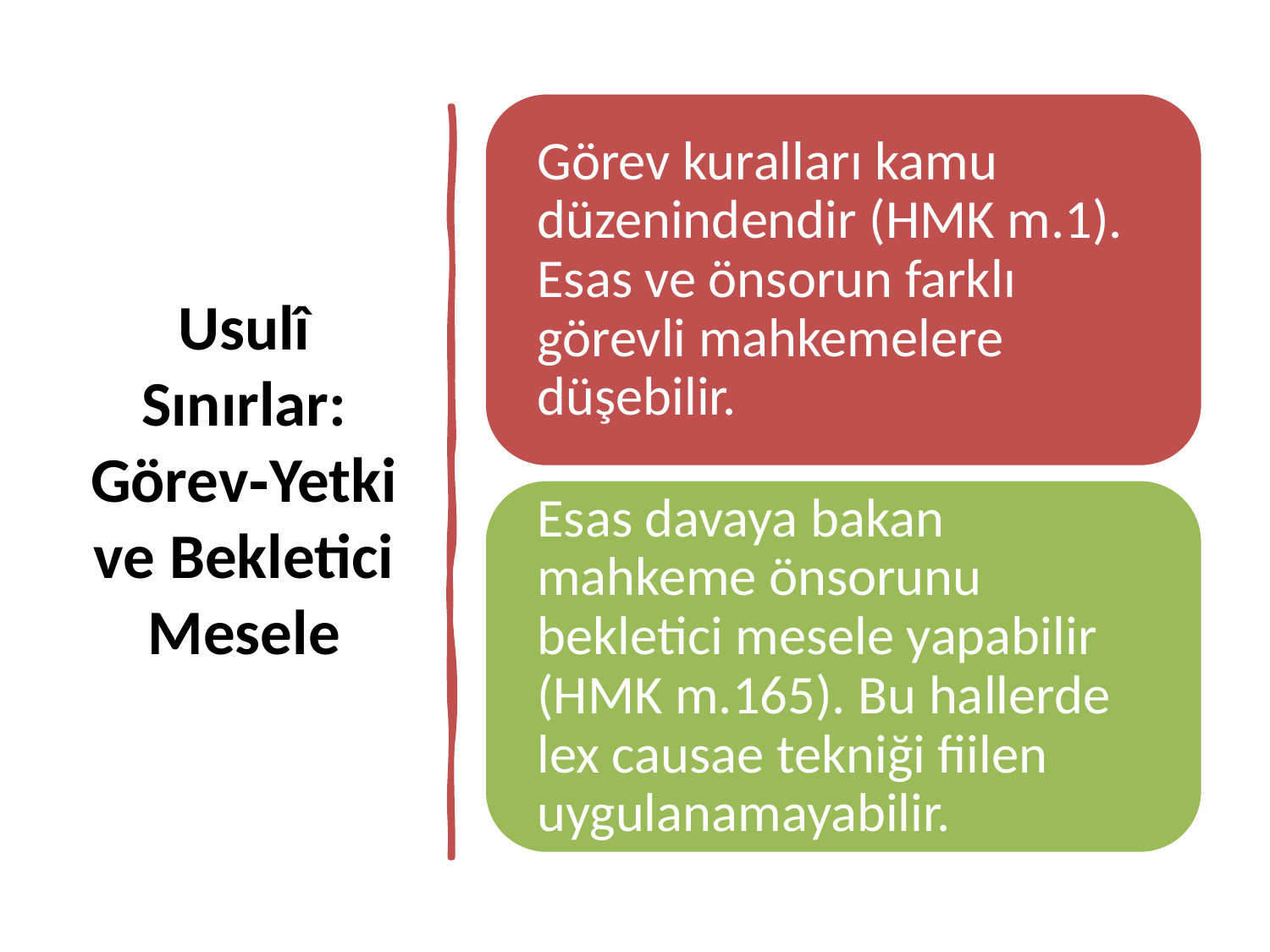

Görev kuralları kamu düzenindendir (HMK m.1). Esas ve önsorun farklı görevli mahkemelere düşebilir.
Esas davaya bakan mahkeme önsorunu bekletici mesele yapabilir (HMK m.165). Bu hallerde lex causae tekniği fiilen uygulanamayabilir.
# Usulî Sınırlar: Görev‑Yetki ve Bekletici Mesele